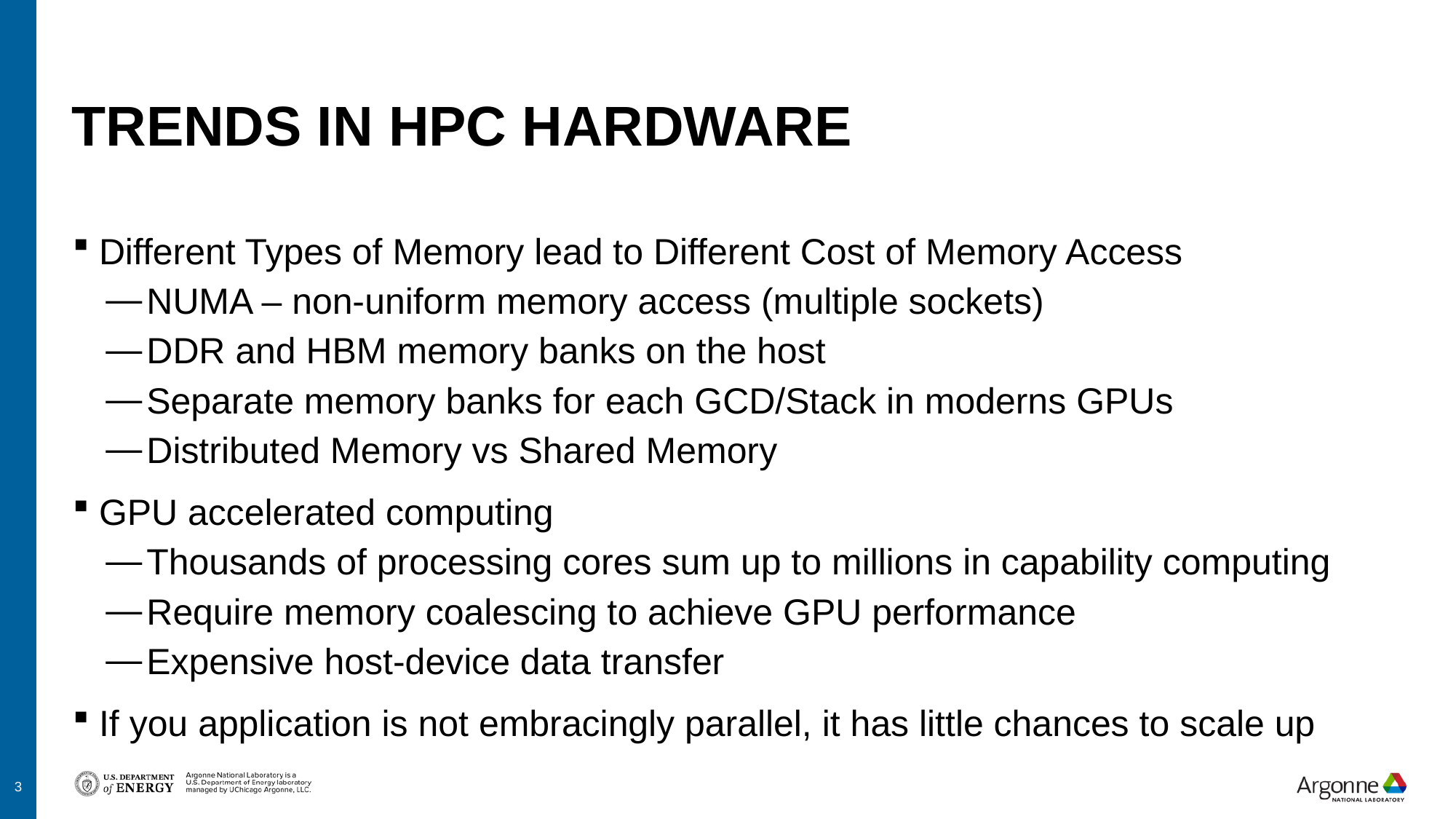

# Trends in HPC hardware
Different Types of Memory lead to Different Cost of Memory Access
NUMA – non-uniform memory access (multiple sockets)
DDR and HBM memory banks on the host
Separate memory banks for each GCD/Stack in moderns GPUs
Distributed Memory vs Shared Memory
GPU accelerated computing
Thousands of processing cores sum up to millions in capability computing
Require memory coalescing to achieve GPU performance
Expensive host-device data transfer
If you application is not embracingly parallel, it has little chances to scale up
3